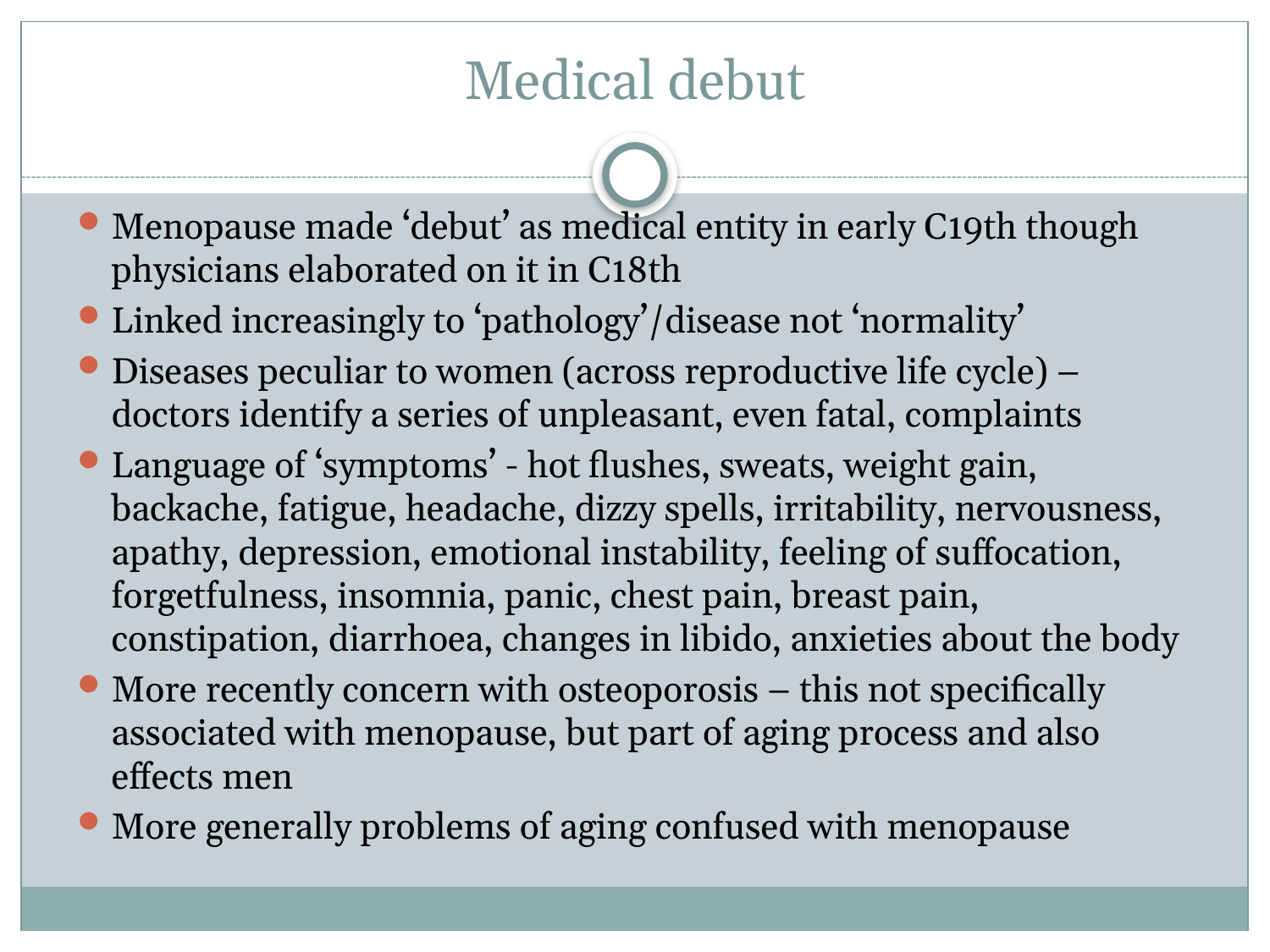

# Medical debut

Menopause made ‘debut’ as medical entity in early C19th though physicians elaborated on it in C18th
Linked increasingly to ‘pathology’/disease not ‘normality’
Diseases peculiar to women (across reproductive life cycle) – doctors identify a series of unpleasant, even fatal, complaints
Language of ‘symptoms’ - hot flushes, sweats, weight gain, backache, fatigue, headache, dizzy spells, irritability, nervousness, apathy, depression, emotional instability, feeling of suffocation, forgetfulness, insomnia, panic, chest pain, breast pain, constipation, diarrhoea, changes in libido, anxieties about the body
More recently concern with osteoporosis – this not specifically associated with menopause, but part of aging process and also effects men
More generally problems of aging confused with menopause